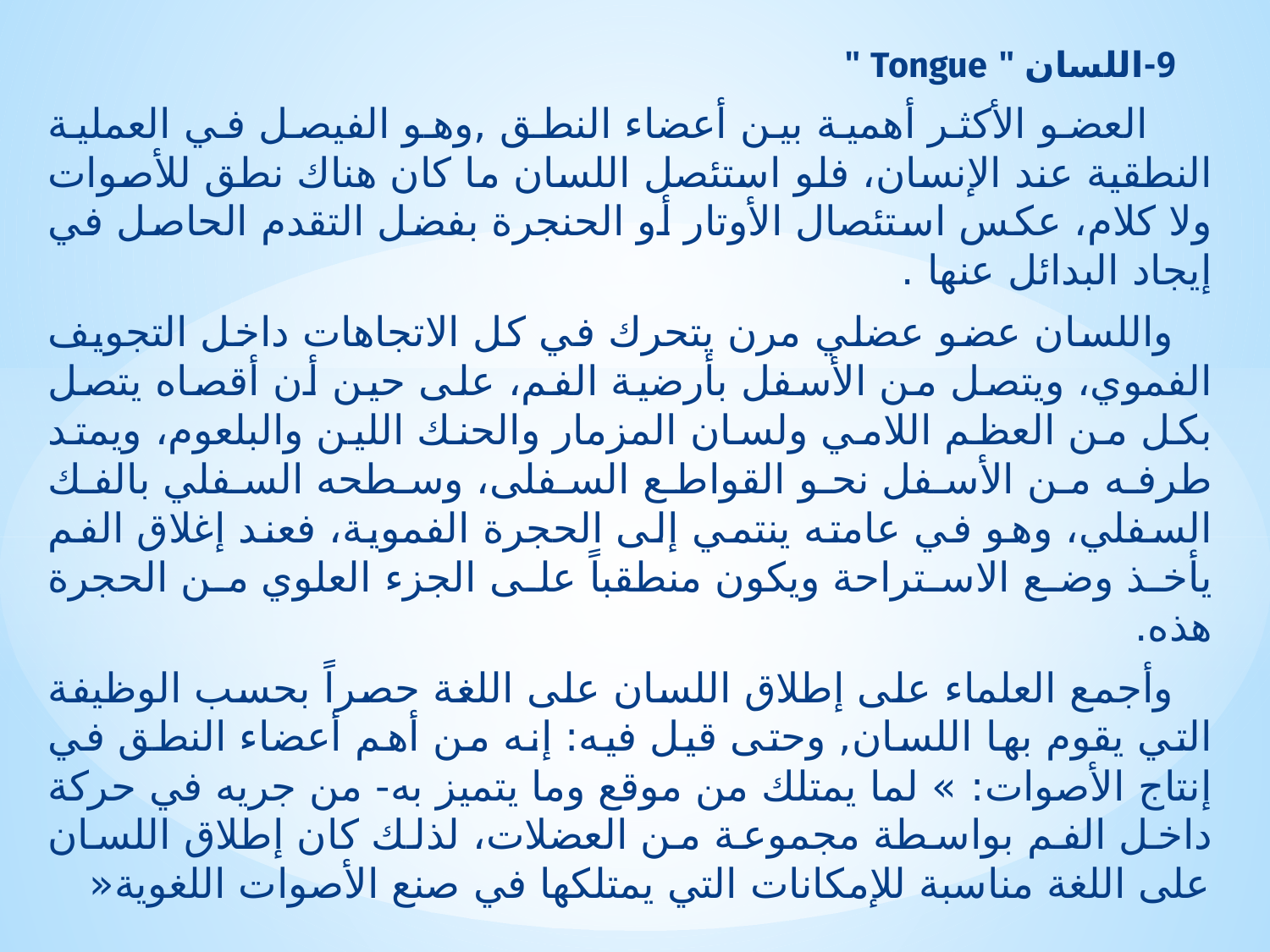

9-اللسان " Tongue "
     العضو الأكثر أهمية بين أعضاء النطق ,وهو الفيصل في العملية النطقية عند الإنسان، فلو استئصل اللسان ما كان هناك نطق للأصوات ولا كلام، عكس استئصال الأوتار أو الحنجرة بفضل التقدم الحاصل في إيجاد البدائل عنها .
   واللسان عضو عضلي مرن يتحرك في كل الاتجاهات داخل التجويف الفموي، ويتصل من الأسفل بأرضية الفم، على حين أن أقصاه يتصل بكل من العظم اللامي ولسان المزمار والحنك اللين والبلعوم، ويمتد طرفه من الأسفل نحو القواطع السفلى، وسطحه السفلي بالفك السفلي، وهو في عامته ينتمي إلى الحجرة الفموية، فعند إغلاق الفم يأخذ وضع الاستراحة ويكون منطقباً على الجزء العلوي من الحجرة هذه.
   وأجمع العلماء على إطلاق اللسان على اللغة حصراً بحسب الوظيفة التي يقوم بها اللسان, وحتى قيل فيه: إنه من أهم أعضاء النطق في إنتاج الأصوات: » لما يمتلك من موقع وما يتميز به- من جريه في حركة داخل الفم بواسطة مجموعة من العضلات، لذلك كان إطلاق اللسان على اللغة مناسبة للإمكانات التي يمتلكها في صنع الأصوات اللغوية«